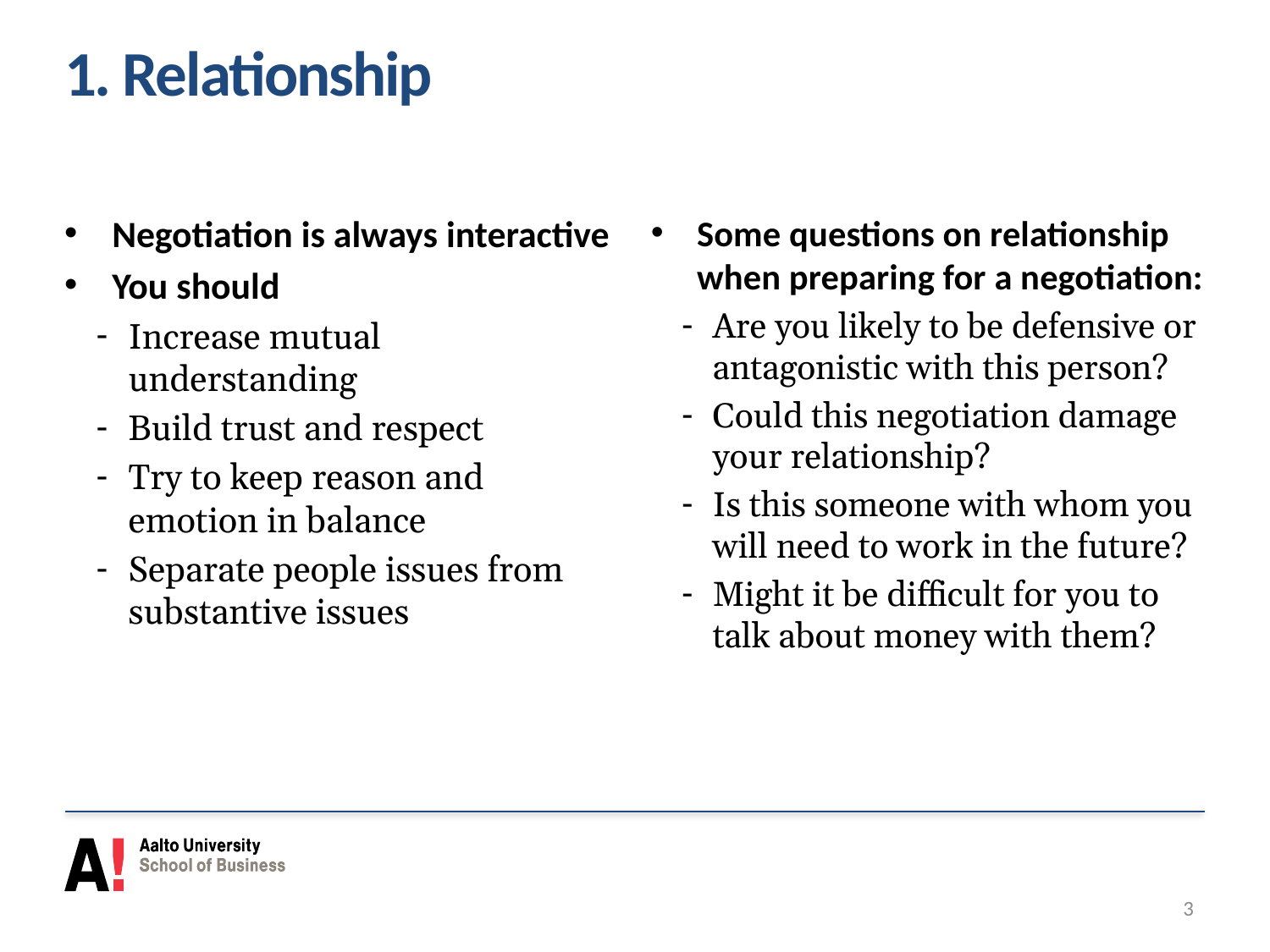

# 1. Relationship
Negotiation is always interactive
You should
Increase mutual understanding
Build trust and respect
Try to keep reason and emotion in balance
Separate people issues from substantive issues
Some questions on relationship when preparing for a negotiation:
Are you likely to be defensive or antagonistic with this person?
Could this negotiation damage your relationship?
Is this someone with whom you will need to work in the future?
Might it be difficult for you to talk about money with them?

3